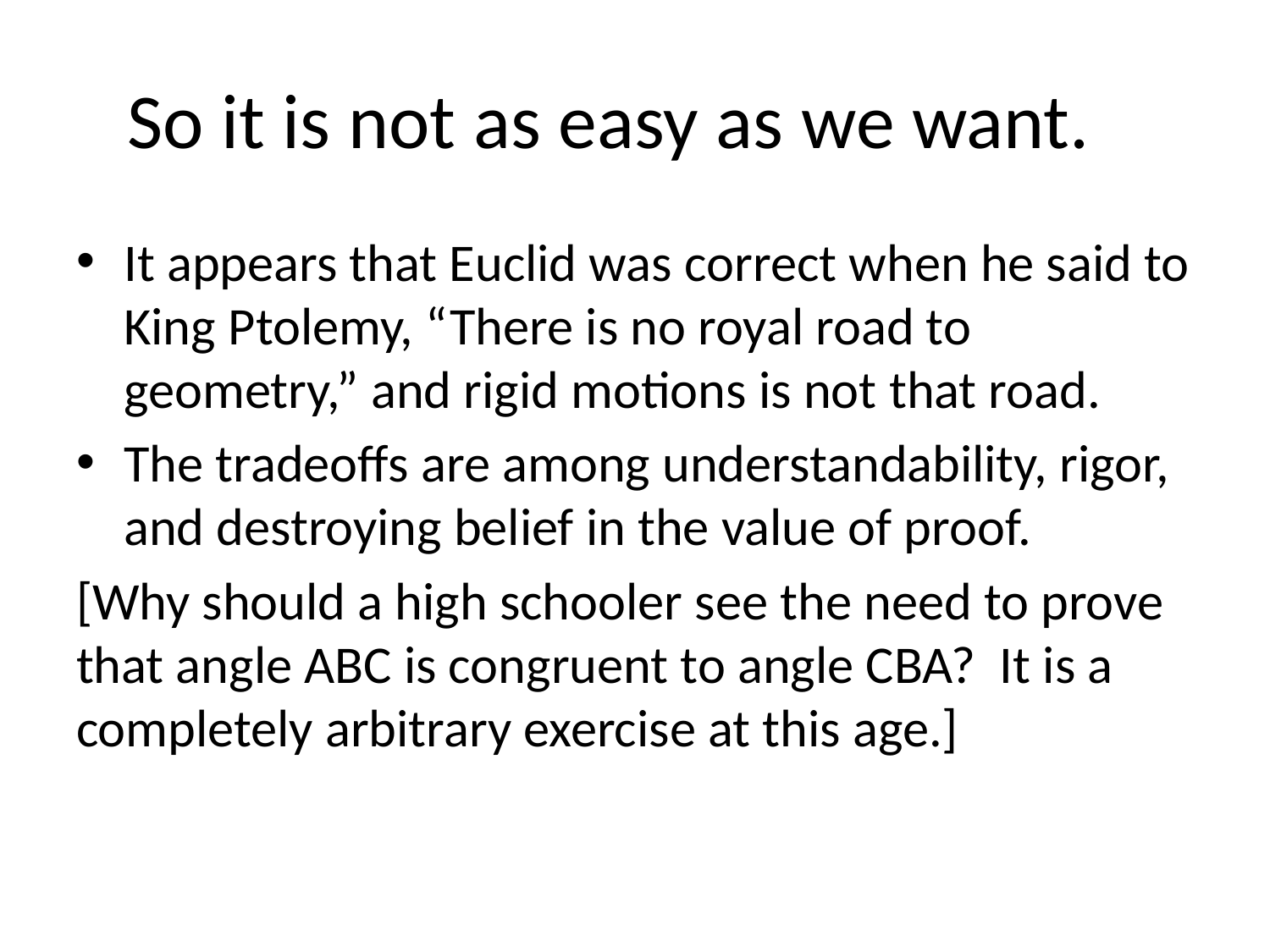

# So it is not as easy as we want.
It appears that Euclid was correct when he said to King Ptolemy, “There is no royal road to geometry,” and rigid motions is not that road.
The tradeoffs are among understandability, rigor, and destroying belief in the value of proof.
[Why should a high schooler see the need to prove that angle ABC is congruent to angle CBA?  It is a completely arbitrary exercise at this age.]